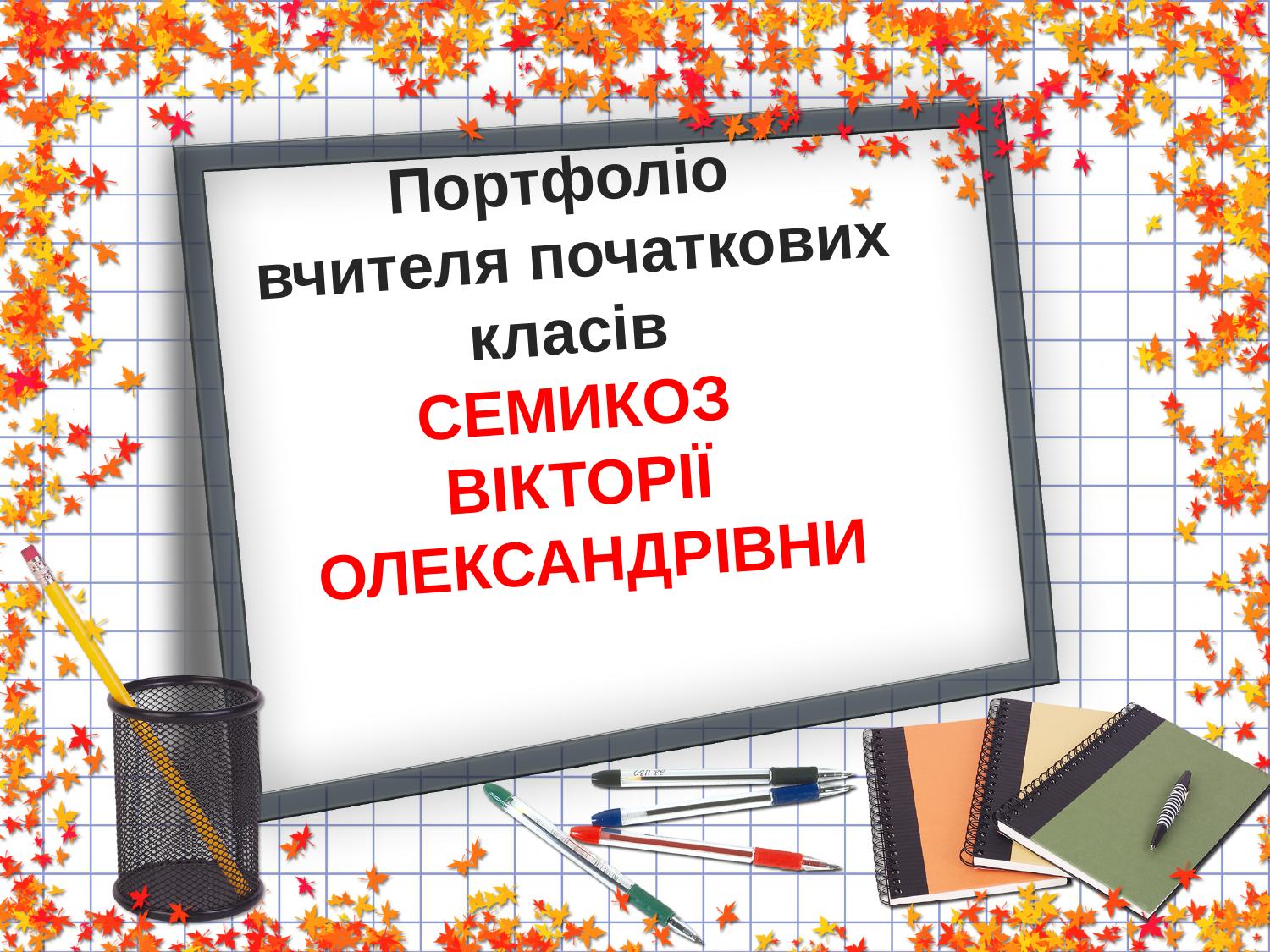

# Портфоліо вчителя початкових класів Семикоз Вікторії Олександрівни